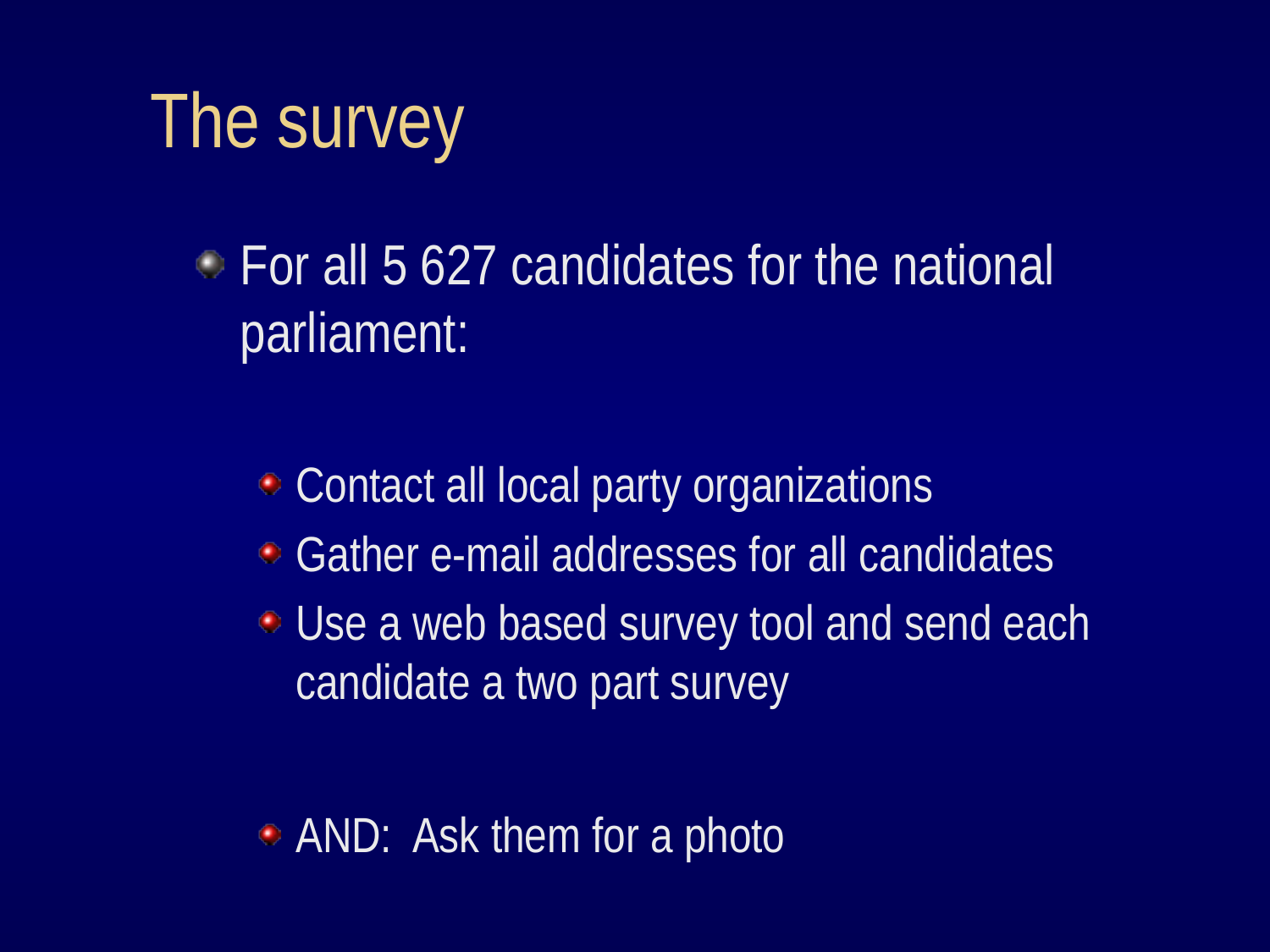

# The survey
For all 5 627 candidates for the national parliament:

Contact all local party organizations
Gather e-mail addresses for all candidates
Use a web based survey tool and send each candidate a two part survey

AND:  Ask them for a photo